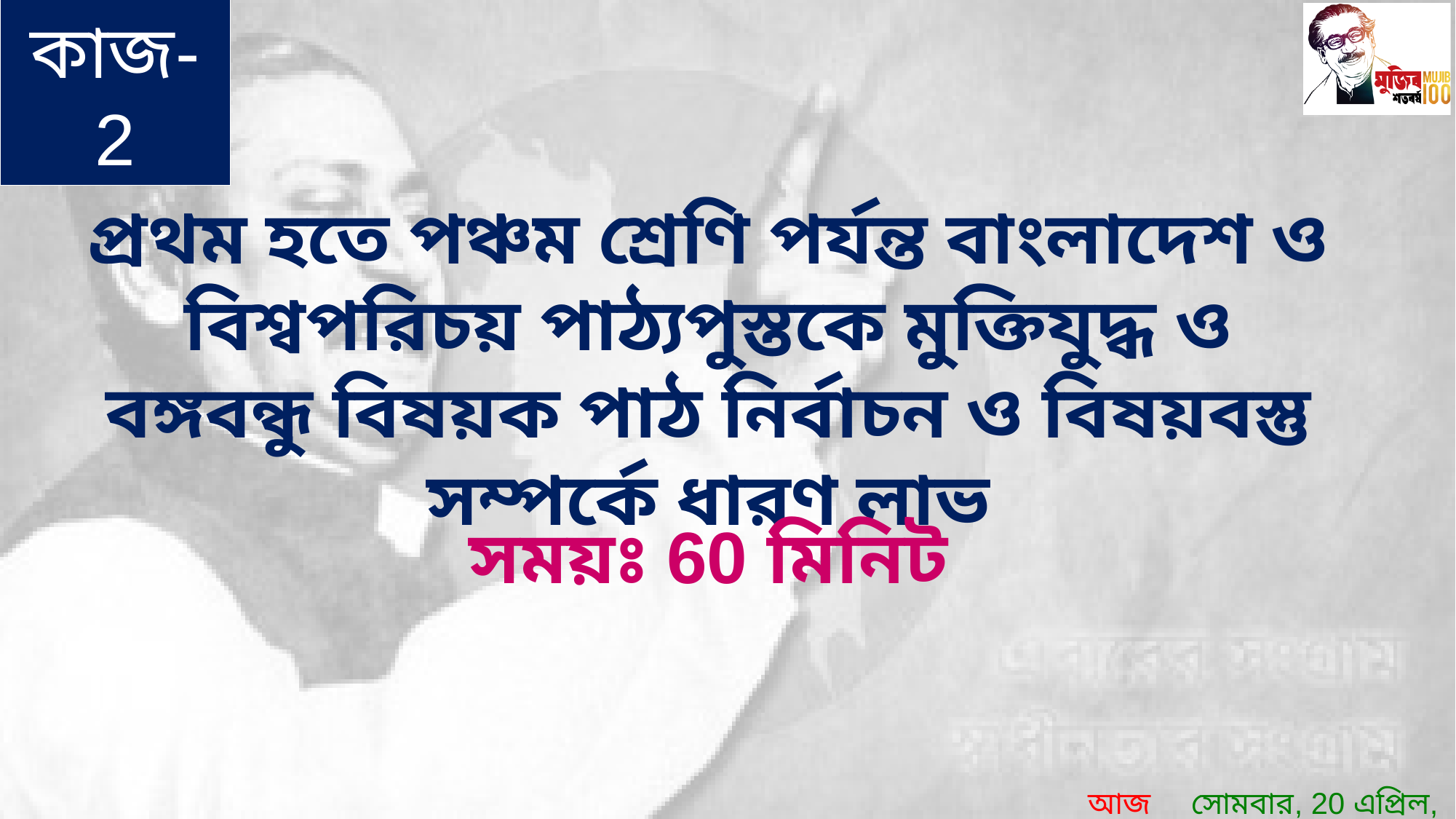

কাজ-2
প্রথম হতে পঞ্চম শ্রেণি পর্যন্ত বাংলাদেশ ও বিশ্বপরিচয় পাঠ্যপুস্তকে মুক্তিযুদ্ধ ও বঙ্গবন্ধু বিষয়ক পাঠ নির্বাচন ও বিষয়বস্তু সম্পর্কে ধারণ লাভ
সময়ঃ 60 মিনিট